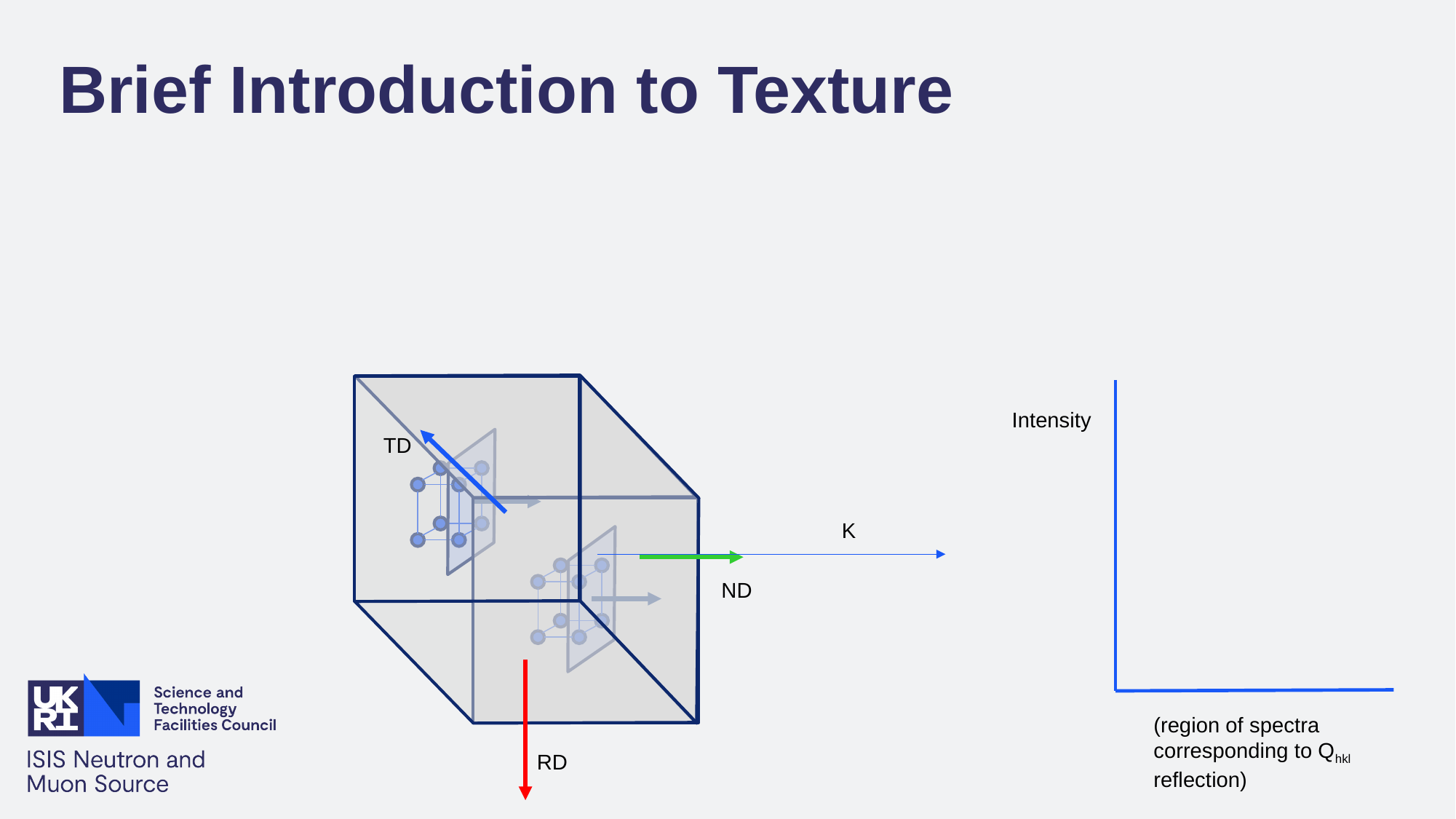

Brief Introduction to Texture
ND

RD
TD
Intensity

K
(region of spectra corresponding to Qhkl reflection)